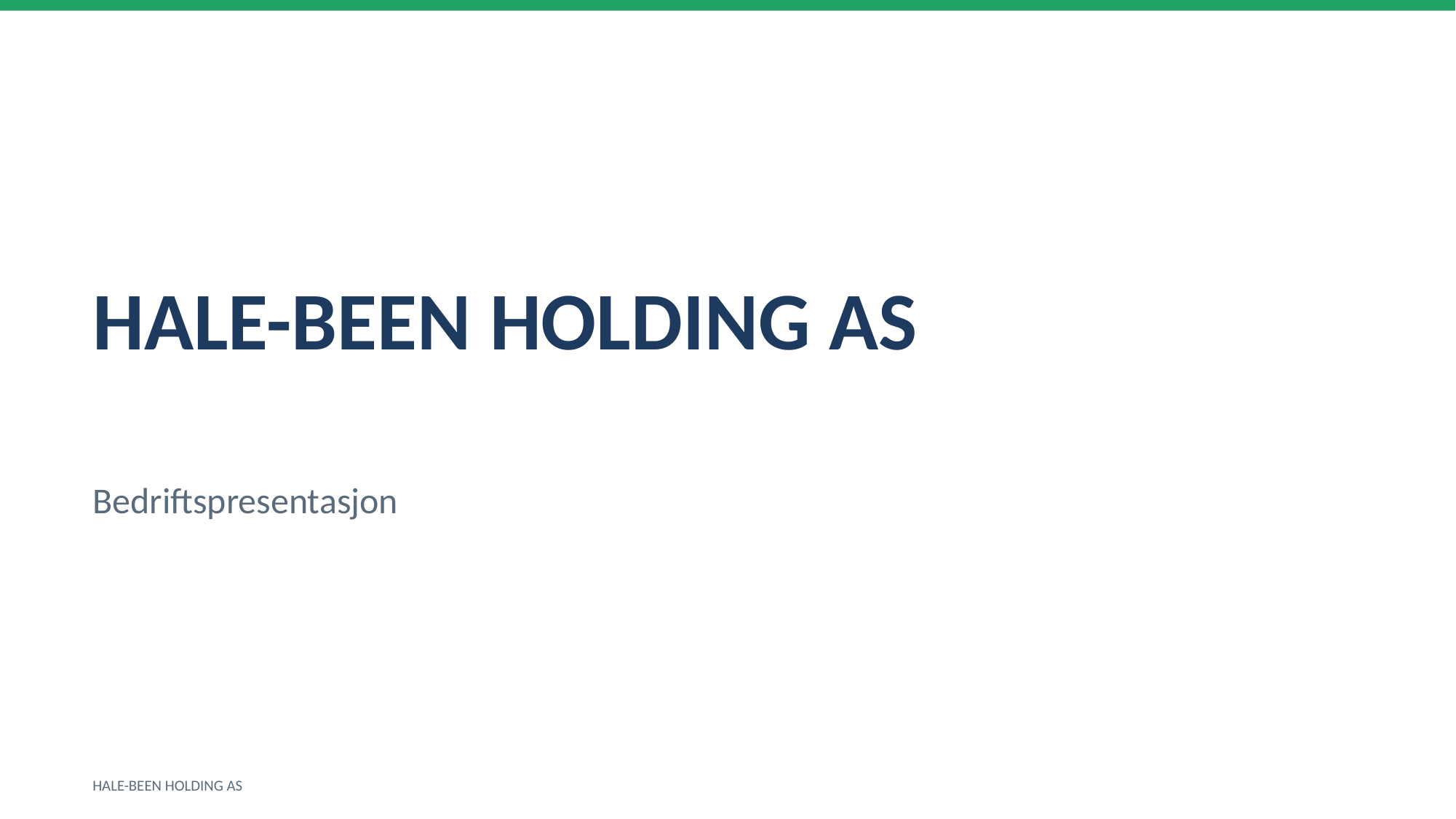

HALE-BEEN HOLDING AS
Bedriftspresentasjon
HALE-BEEN HOLDING AS